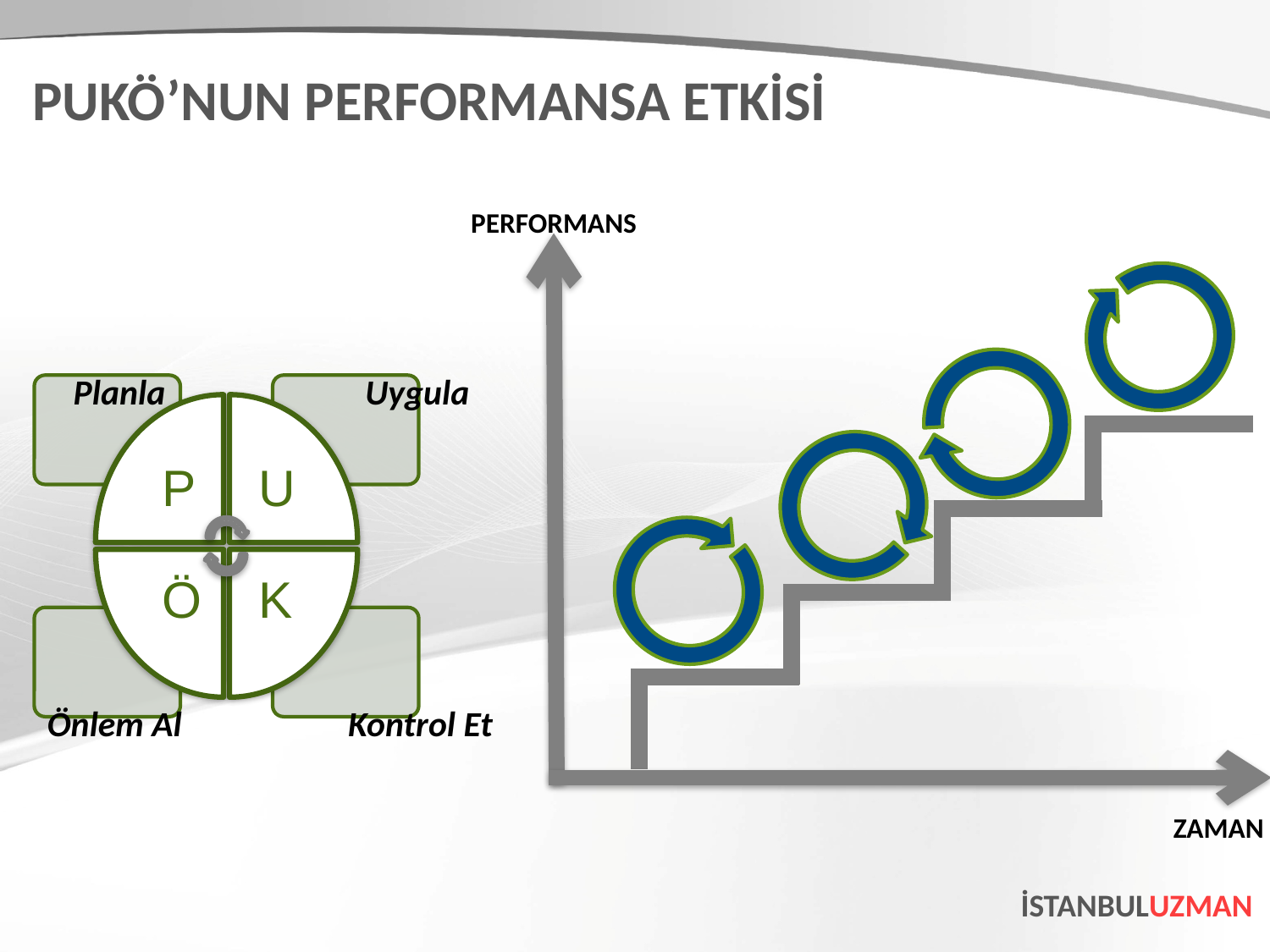

PUKÖ’NUN PERFORMANSA ETKİSİ
PERFORMANS

P
U
K
Ö
Uygula
Planla
Kontrol Et
Önlem Al

ZAMAN
İSTANBULUZMAN